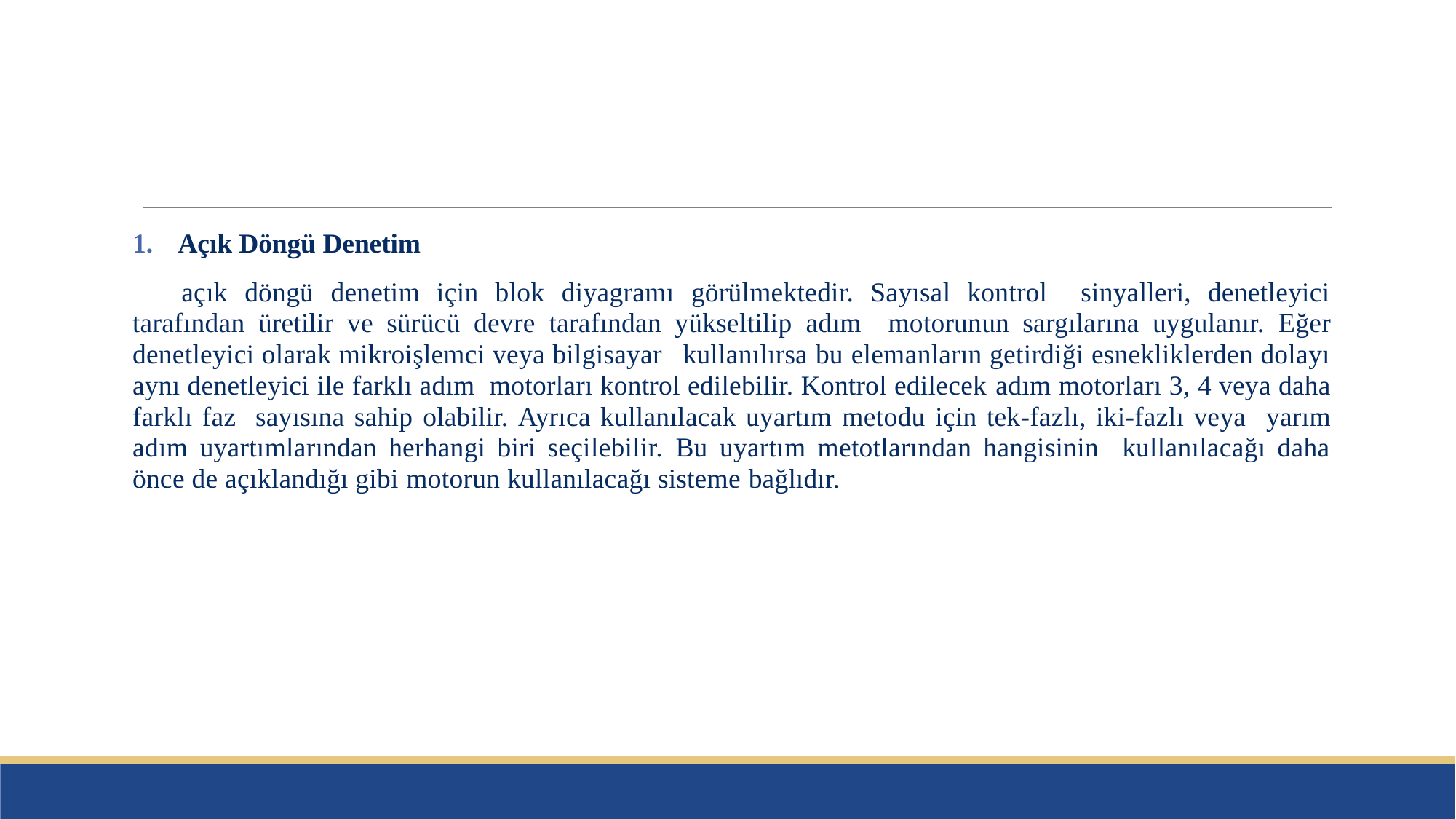

#
Açık Döngü Denetim
açık döngü denetim için blok diyagramı görülmektedir. Sayısal kontrol  sinyalleri, denetleyici tarafından üretilir ve sürücü devre tarafından yükseltilip adım  motorunun sargılarına uygulanır. Eğer denetleyici olarak mikroişlemci veya bilgisayar  kullanılırsa bu elemanların getirdiği esnekliklerden dolayı aynı denetleyici ile farklı adım  motorları kontrol edilebilir. Kontrol edilecek adım motorları 3, 4 veya daha farklı faz  sayısına sahip olabilir. Ayrıca kullanılacak uyartım metodu için tek-fazlı, iki-fazlı veya  yarım adım uyartımlarından herhangi biri seçilebilir. Bu uyartım metotlarından hangisinin  kullanılacağı daha önce de açıklandığı gibi motorun kullanılacağı sisteme bağlıdır.